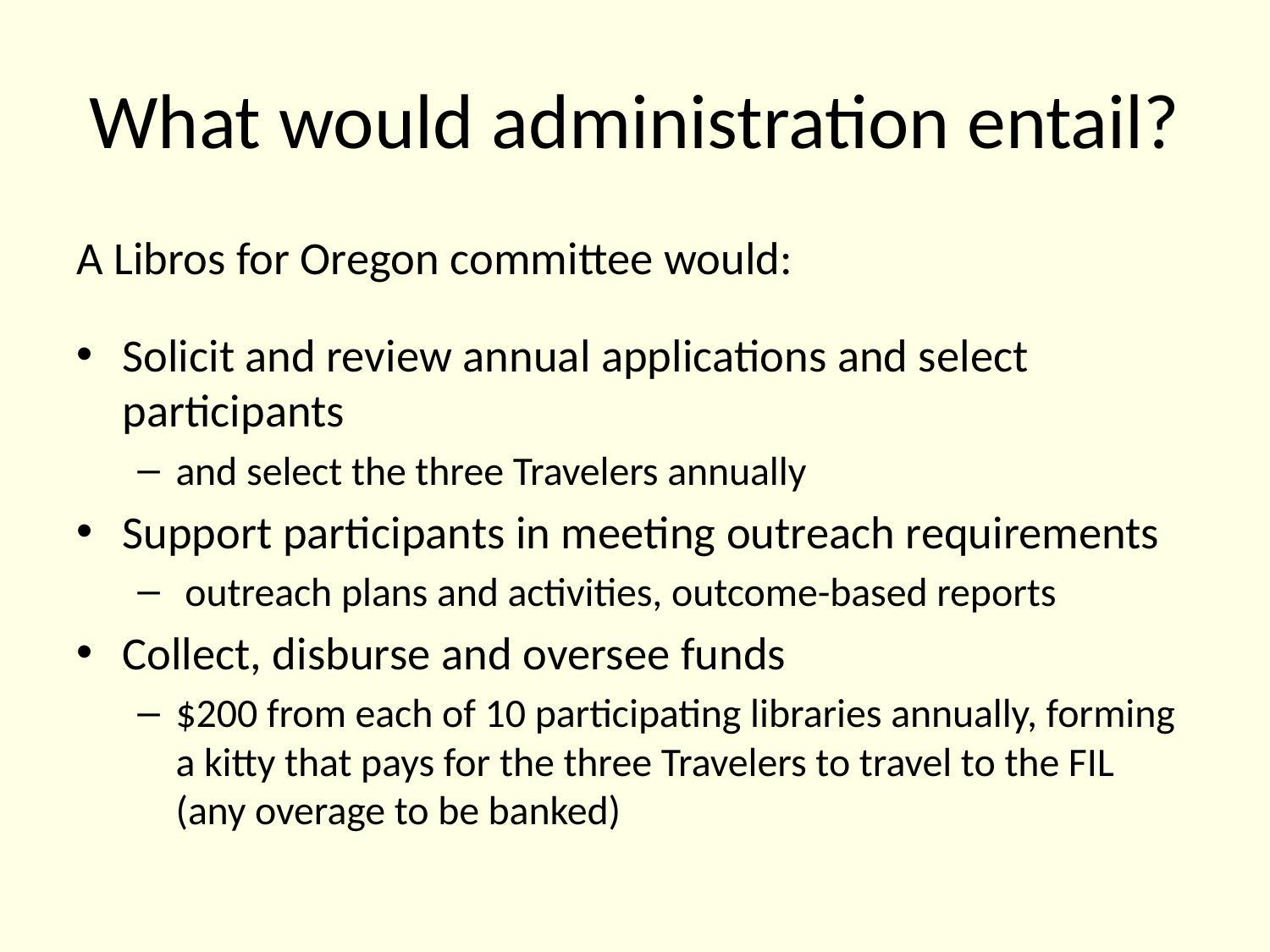

# What would administration entail?
A Libros for Oregon committee would:

Solicit and review annual applications and select participants
and select the three Travelers annually
Support participants in meeting outreach requirements
 outreach plans and activities, outcome-based reports
Collect, disburse and oversee funds
$200 from each of 10 participating libraries annually, forming a kitty that pays for the three Travelers to travel to the FIL (any overage to be banked)